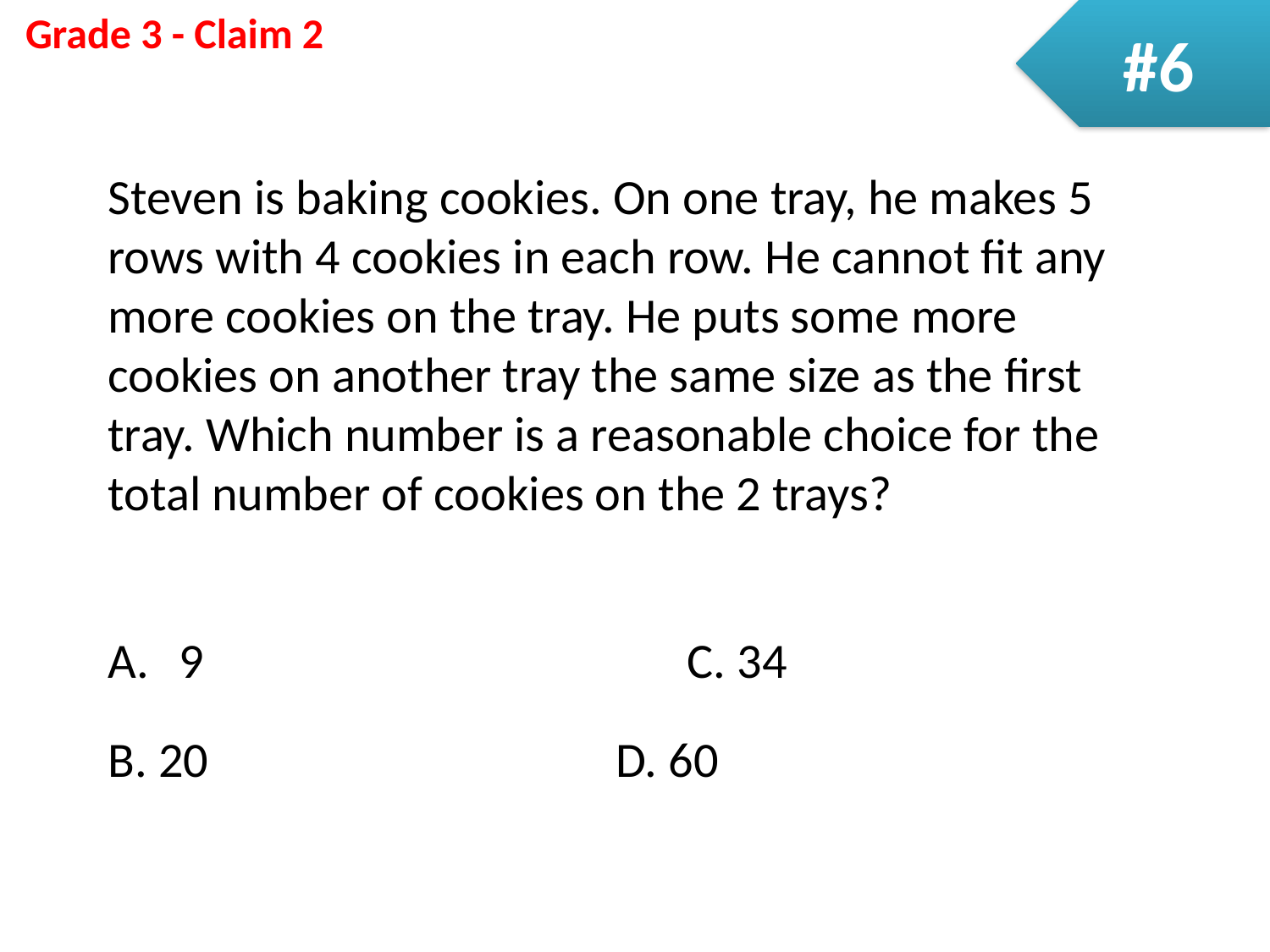

#6
Steven is baking cookies. On one tray, he makes 5 rows with 4 cookies in each row. He cannot fit any more cookies on the tray. He puts some more cookies on another tray the same size as the first tray. Which number is a reasonable choice for the total number of cookies on the 2 trays?

9 				C. 34
B. 20 				D. 60